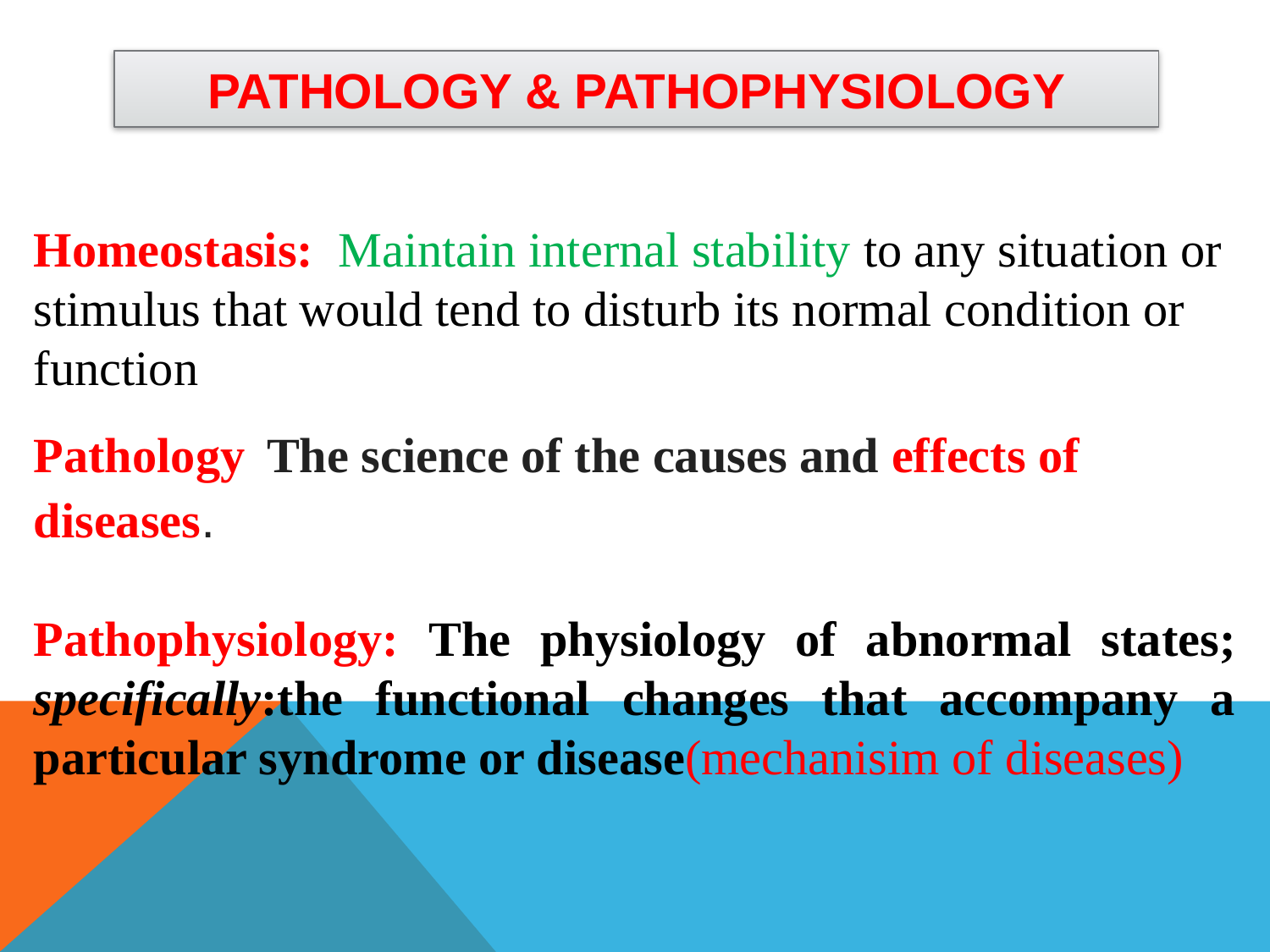

# Pathology & pathophysiology

Homeostasis:  Maintain internal stability to any situation or stimulus that would tend to disturb its normal condition or function
Pathology The science of the causes and effects of diseases.

Pathophysiology: The physiology of abnormal states; specifically:the functional changes that accompany a particular syndrome or disease(mechanisim of diseases)